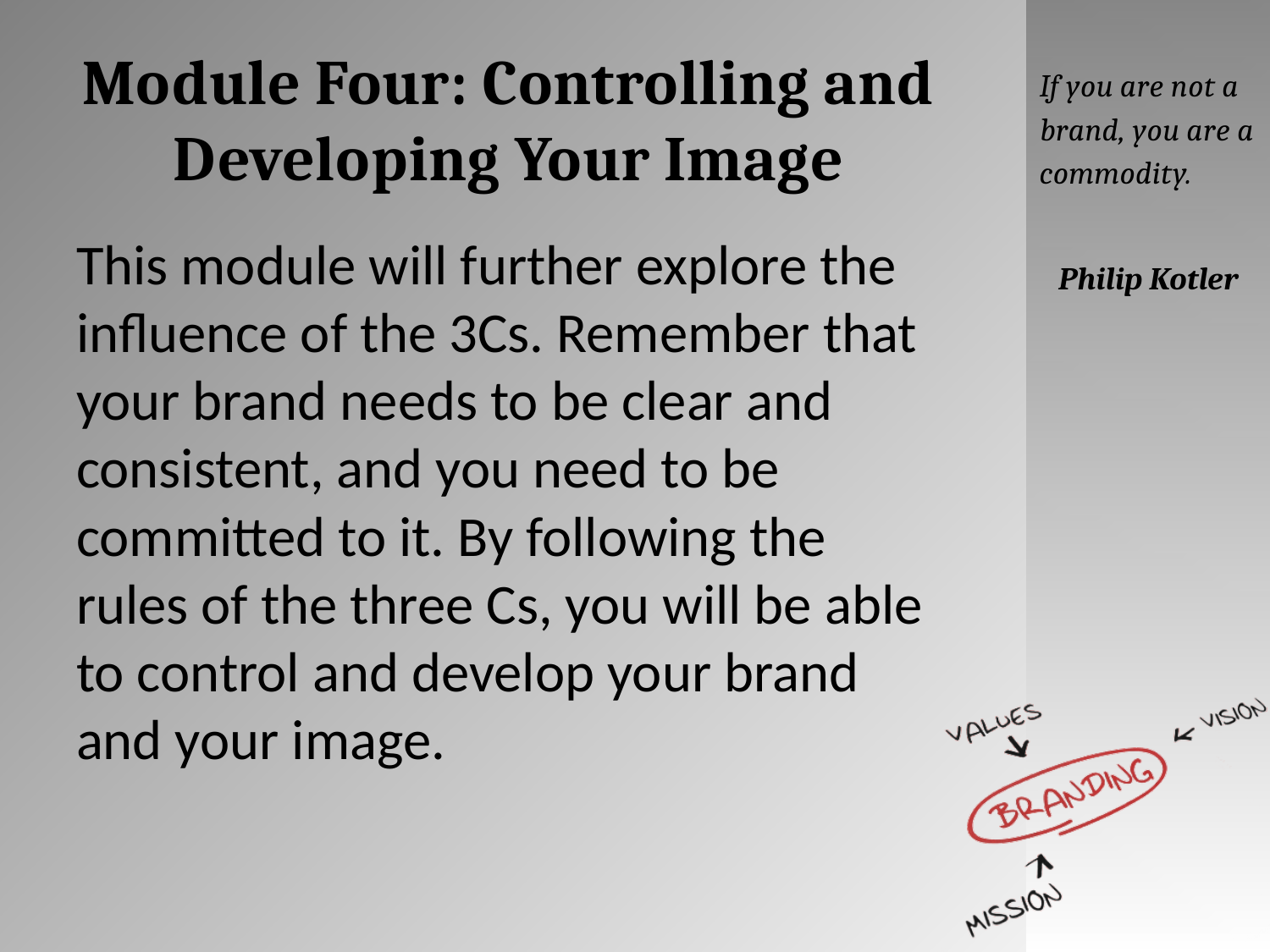

# Module Four: Controlling and Developing Your Image
If you are not a brand, you are a commodity.
Philip Kotler

This module will further explore the influence of the 3Cs. Remember that your brand needs to be clear and consistent, and you need to be committed to it. By following the rules of the three Cs, you will be able to control and develop your brand and your image.